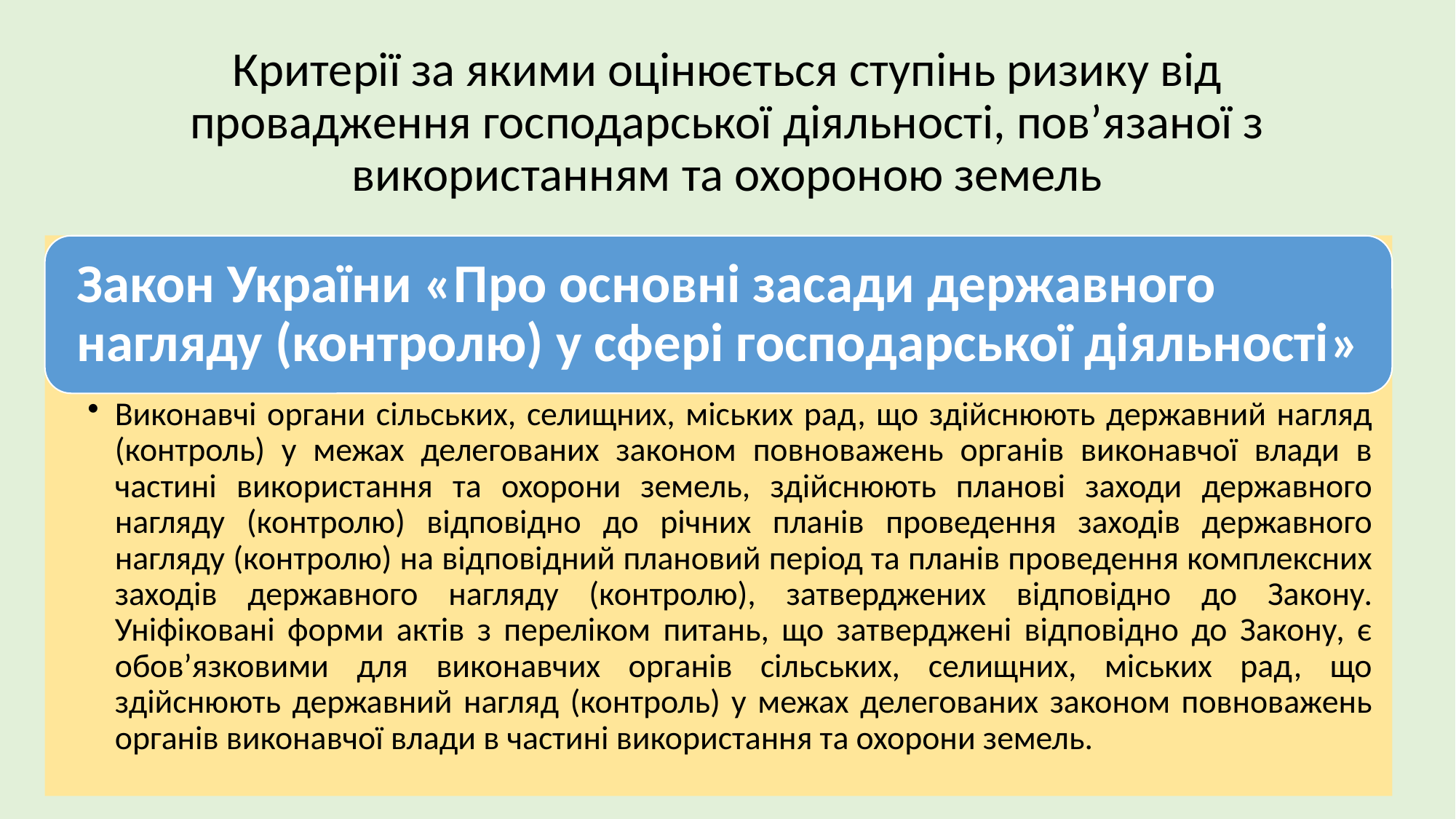

# Критерії за якими оцінюється ступінь ризику від провадження господарської діяльності, пов’язаної з використанням та охороною земель
Закон України «Про основні засади державного нагляду (контролю) у сфері господарської діяльності»
Виконавчі органи сільських, селищних, міських рад, що здійснюють державний нагляд (контроль) у межах делегованих законом повноважень органів виконавчої влади в частині використання та охорони земель, здійснюють планові заходи державного нагляду (контролю) відповідно до річних планів проведення заходів державного нагляду (контролю) на відповідний плановий період та планів проведення комплексних заходів державного нагляду (контролю), затверджених відповідно до Закону. Уніфіковані форми актів з переліком питань, що затверджені відповідно до Закону, є обов’язковими для виконавчих органів сільських, селищних, міських рад, що здійснюють державний нагляд (контроль) у межах делегованих законом повноважень органів виконавчої влади в частині використання та охорони земель.